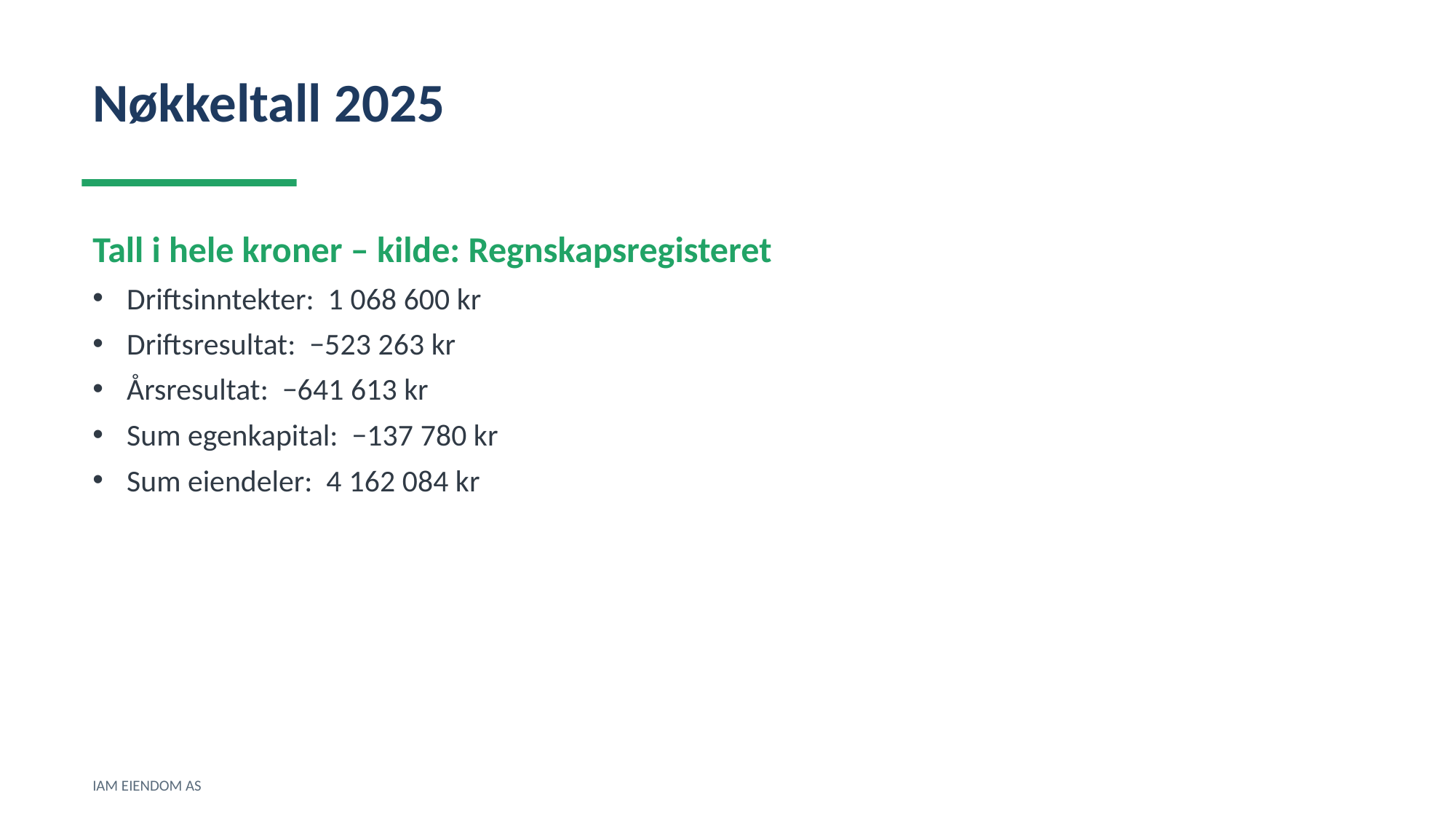

Nøkkeltall 2025

Tall i hele kroner – kilde: Regnskapsregisteret
Driftsinntekter:  1 068 600 kr
Driftsresultat:  −523 263 kr
Årsresultat:  −641 613 kr
Sum egenkapital:  −137 780 kr
Sum eiendeler:  4 162 084 kr
IAM EIENDOM AS